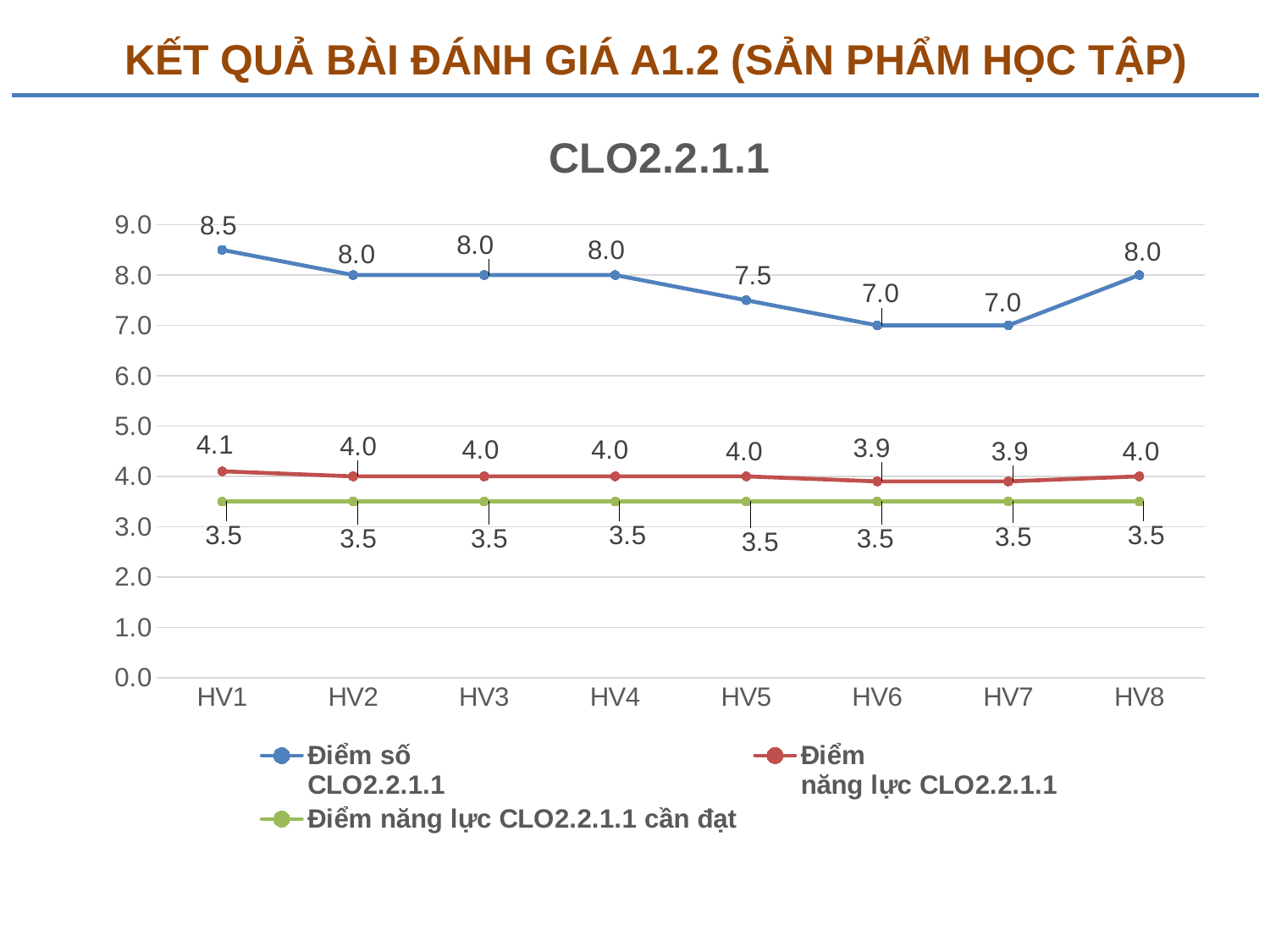

KẾT QUẢ BÀI ĐÁNH GIÁ A1.2 (SẢN PHẨM HỌC TẬP)

### Chart: CLO2.2.1.1

| Category | Điểm số
CLO2.2.1.1 | Điểm
năng lực CLO2.2.1.1 | Điểm năng lực CLO2.2.1.1 cần đạt |
|---|---|---|---|
| HV1 | 8.5 | 4.1 | 3.5 |
| HV2 | 8.0 | 4.0 | 3.5 |
| HV3 | 8.0 | 4.0 | 3.5 |
| HV4 | 8.0 | 4.0 | 3.5 |
| HV5 | 7.5 | 4.0 | 3.5 |
| HV6 | 7.0 | 3.9 | 3.5 |
| HV7 | 7.0 | 3.9 | 3.5 |
| HV8 | 8.0 | 4.0 | 3.5 |